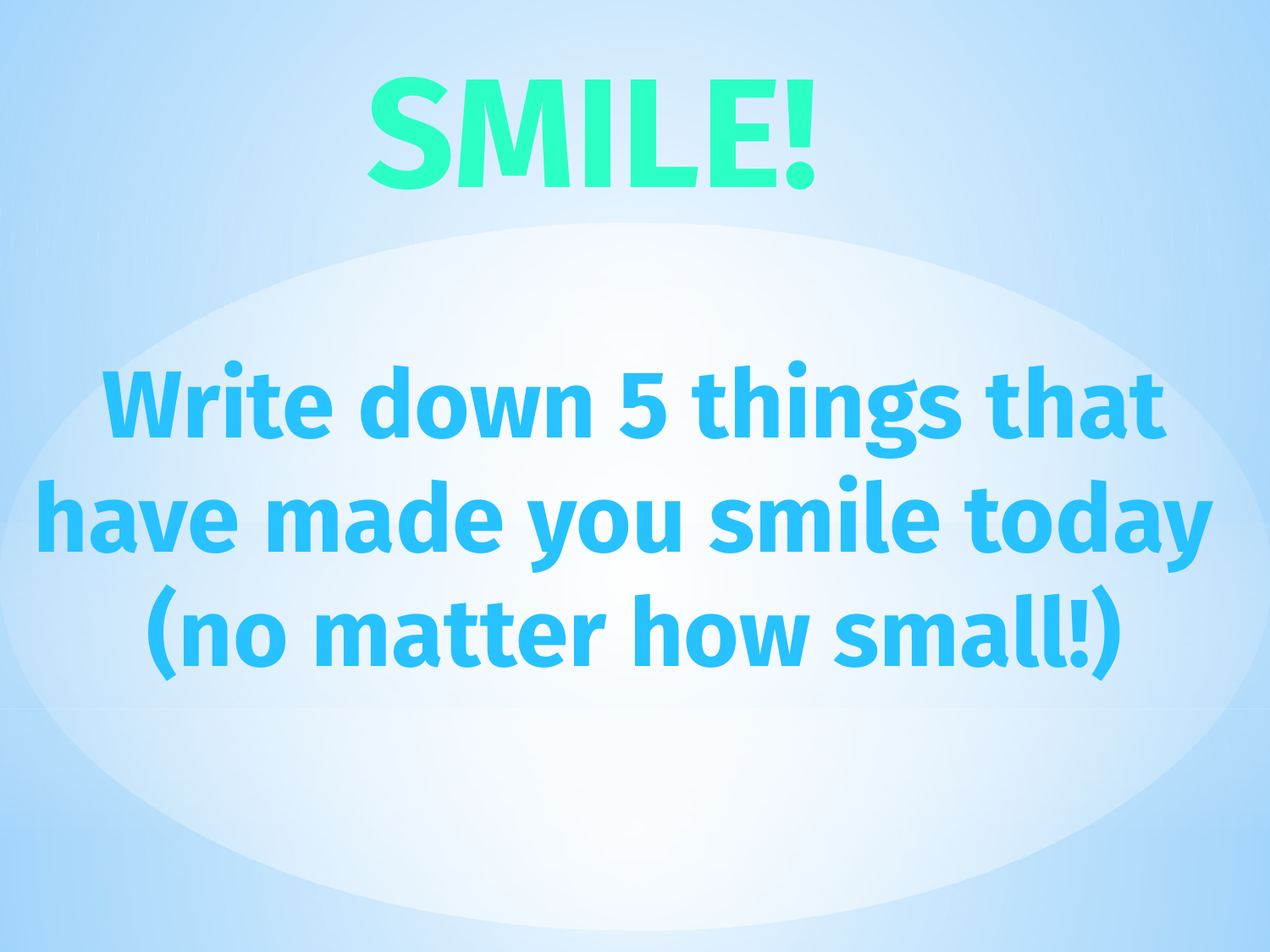

Smile!

Write down 5 things that
have made you smile today
(no matter how small!)